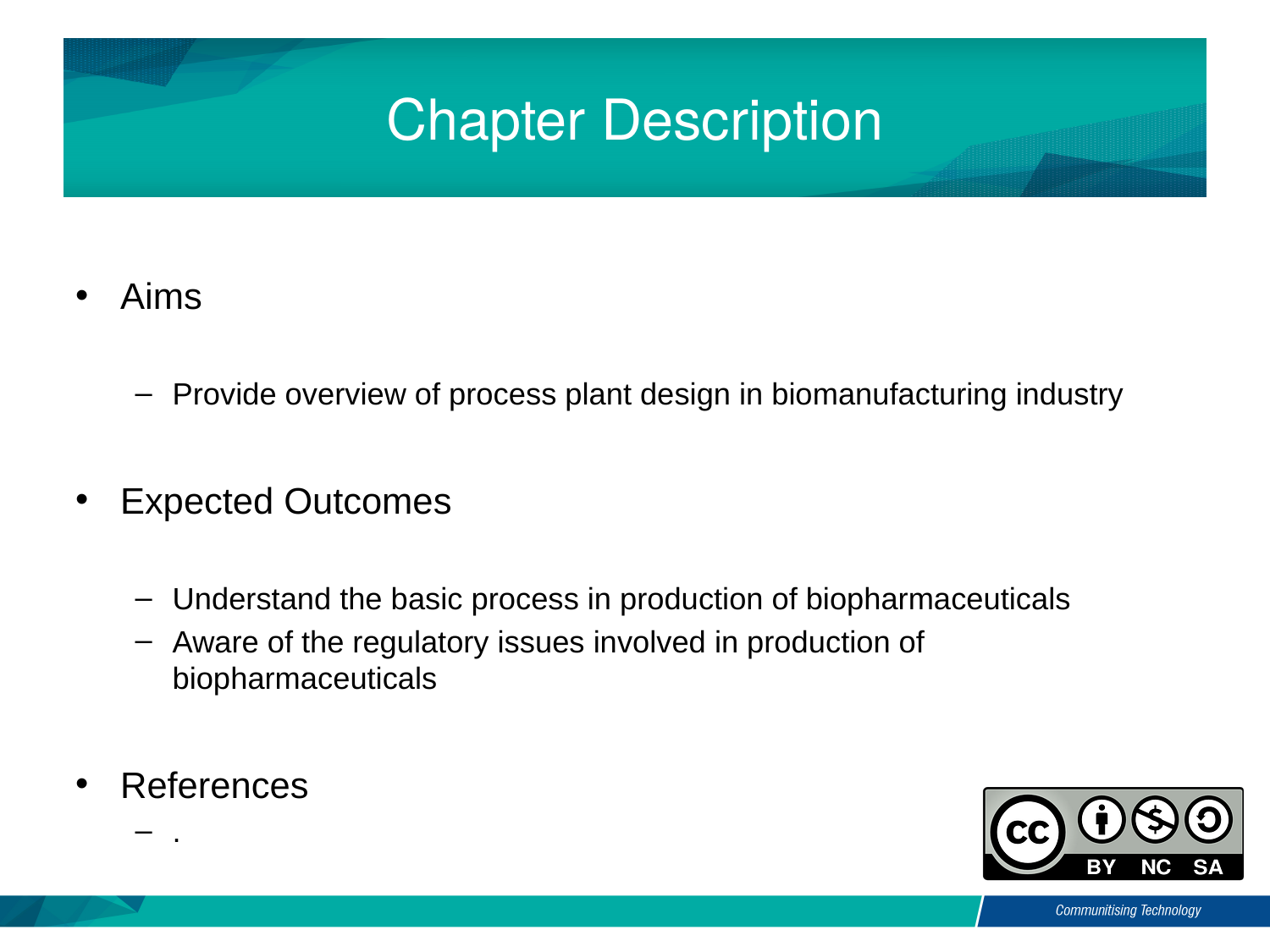

# Chapter Description
Aims

Provide overview of process plant design in biomanufacturing industry

Expected Outcomes

Understand the basic process in production of biopharmaceuticals
Aware of the regulatory issues involved in production of biopharmaceuticals

References
.